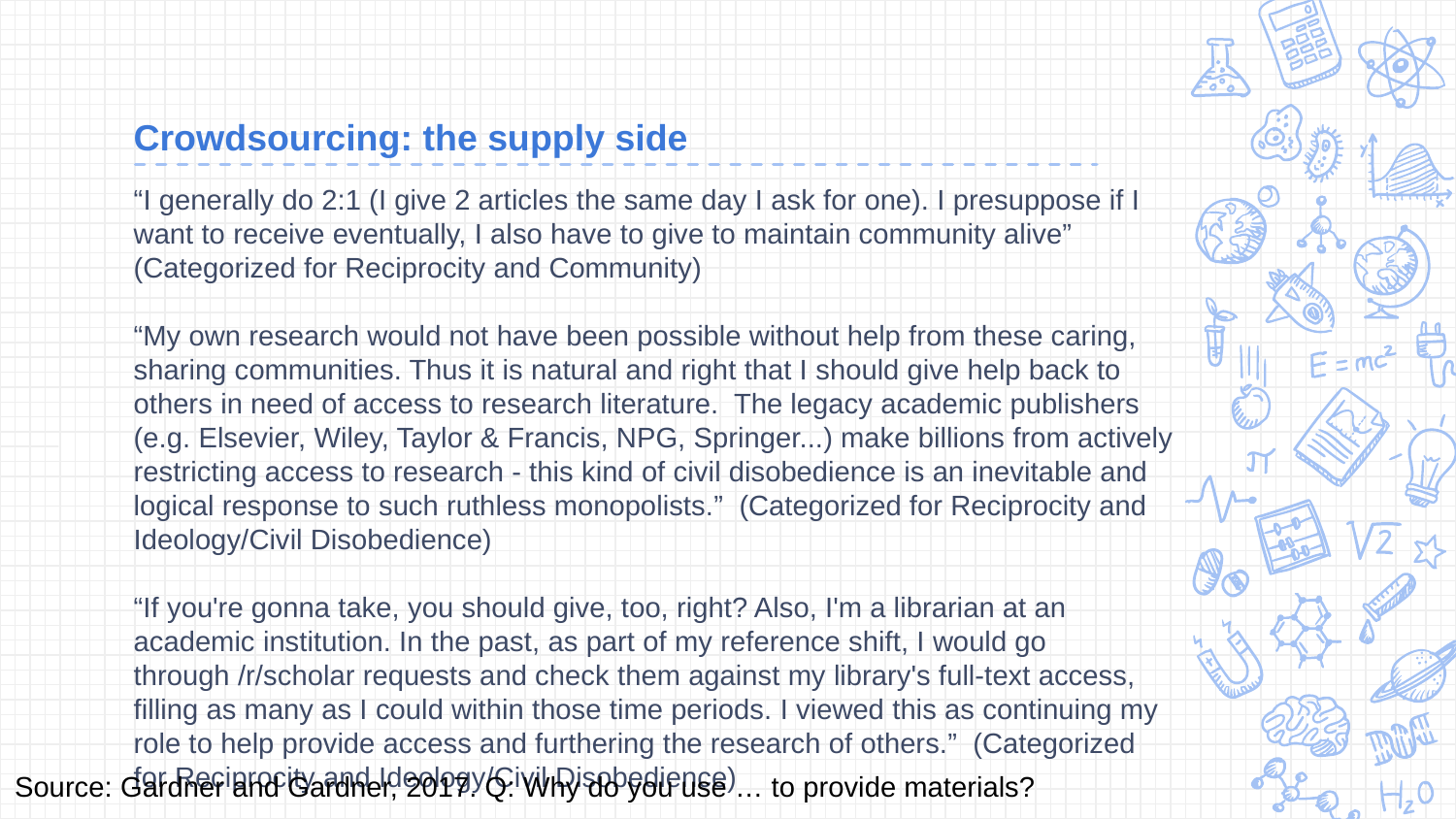

# Crowdsourcing: the supply side
“I generally do 2:1 (I give 2 articles the same day I ask for one). I presuppose if I want to receive eventually, I also have to give to maintain community alive” (Categorized for Reciprocity and Community)
“My own research would not have been possible without help from these caring, sharing communities. Thus it is natural and right that I should give help back to others in need of access to research literature.  The legacy academic publishers (e.g. Elsevier, Wiley, Taylor & Francis, NPG, Springer...) make billions from actively restricting access to research - this kind of civil disobedience is an inevitable and logical response to such ruthless monopolists.”  (Categorized for Reciprocity and Ideology/Civil Disobedience)
“If you're gonna take, you should give, too, right? Also, I'm a librarian at an academic institution. In the past, as part of my reference shift, I would go through /r/scholar requests and check them against my library's full-text access, filling as many as I could within those time periods. I viewed this as continuing my role to help provide access and furthering the research of others.”  (Categorized for Reciprocity and Ideology/Civil Disobedience)
Source: Gardner and Gardner, 2017. Q: Why do you use … to provide materials?